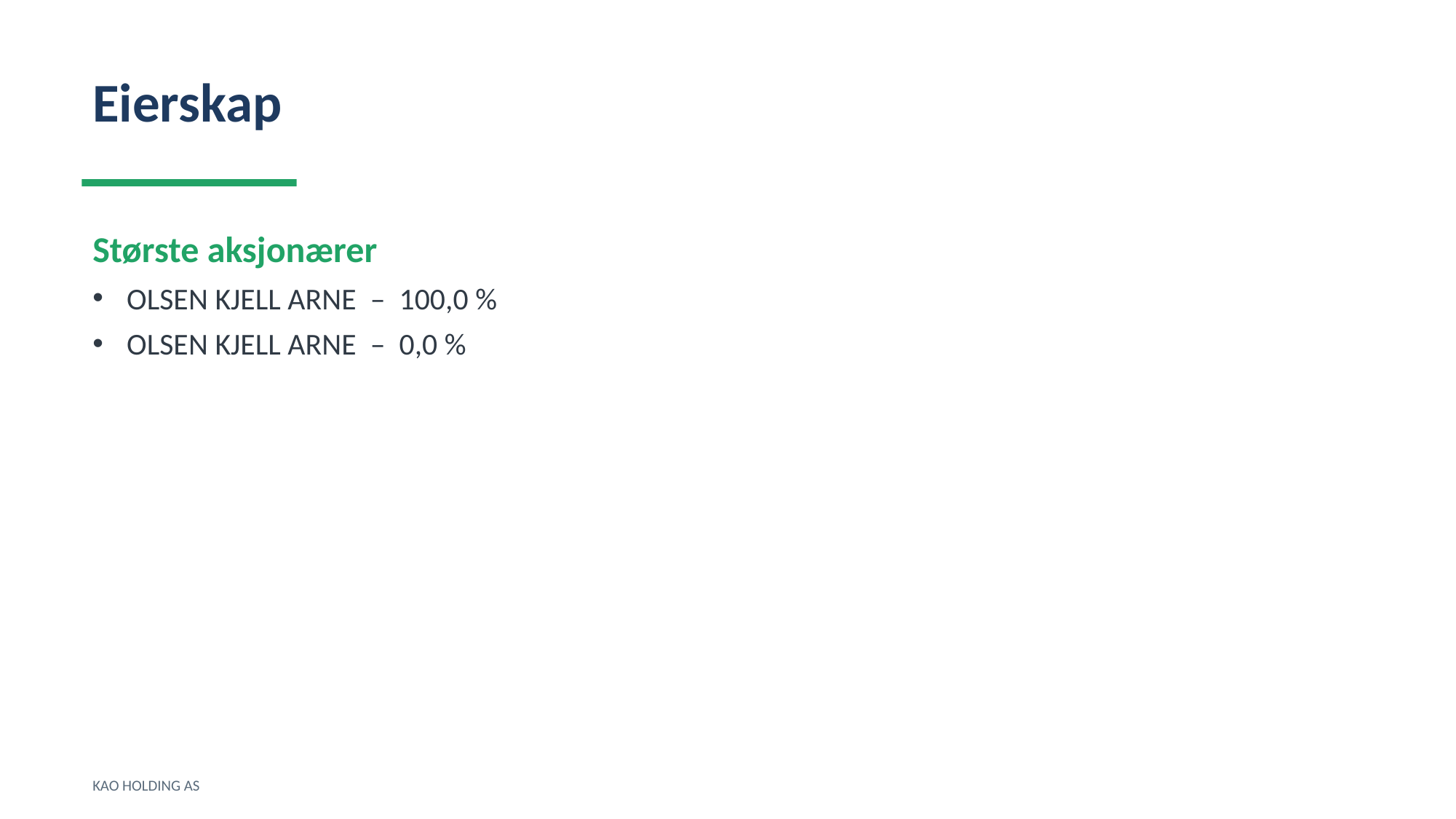

Eierskap

Største aksjonærer
OLSEN KJELL ARNE  –  100,0 %
OLSEN KJELL ARNE  –  0,0 %
KAO HOLDING AS